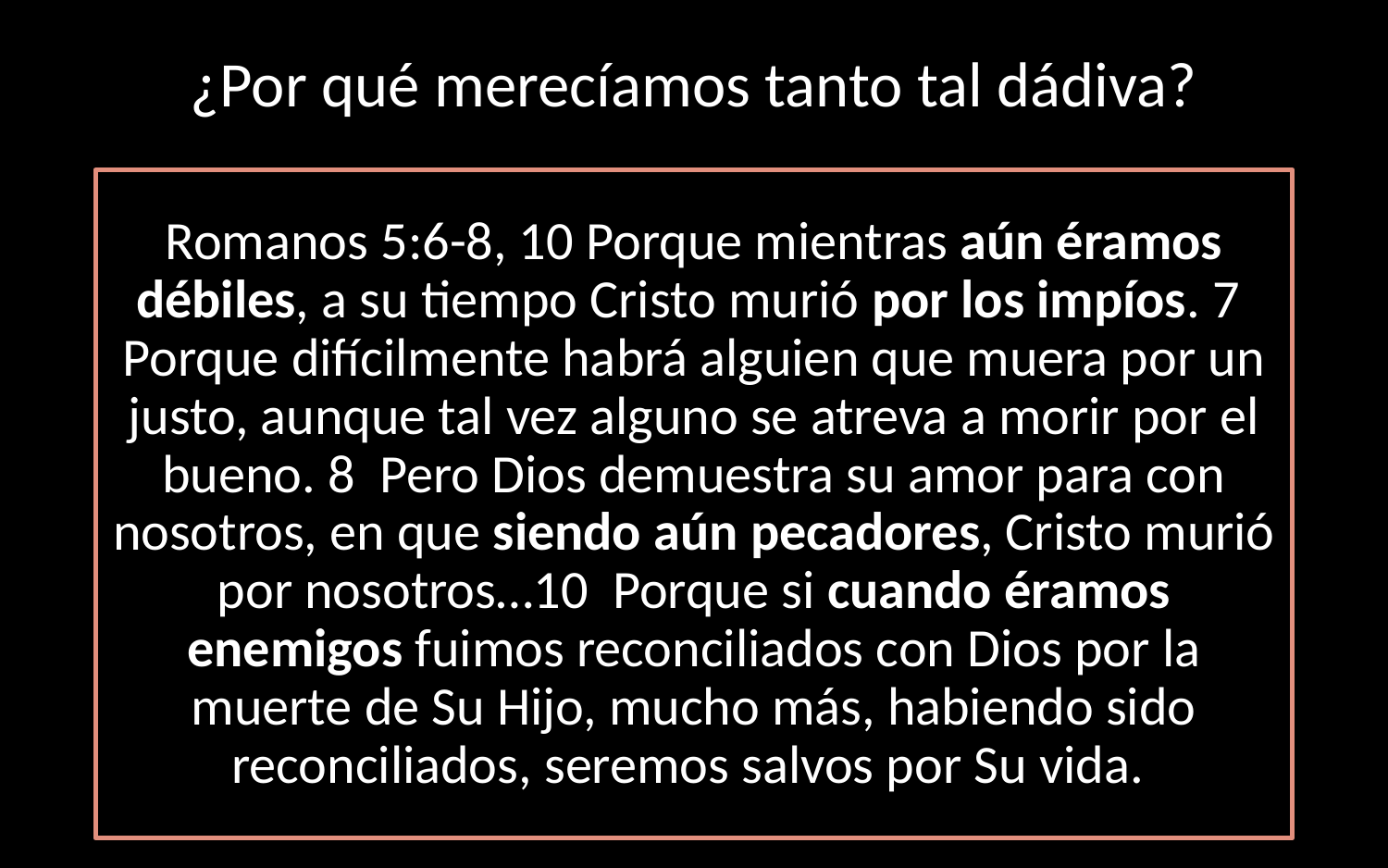

# ¿Por qué merecíamos tanto tal dádiva?
Romanos 5:6-8, 10 Porque mientras aún éramos débiles, a su tiempo Cristo murió por los impíos. 7  Porque difícilmente habrá alguien que muera por un justo, aunque tal vez alguno se atreva a morir por el bueno. 8  Pero Dios demuestra su amor para con nosotros, en que siendo aún pecadores, Cristo murió por nosotros…10  Porque si cuando éramos enemigos fuimos reconciliados con Dios por la muerte de Su Hijo, mucho más, habiendo sido reconciliados, seremos salvos por Su vida.